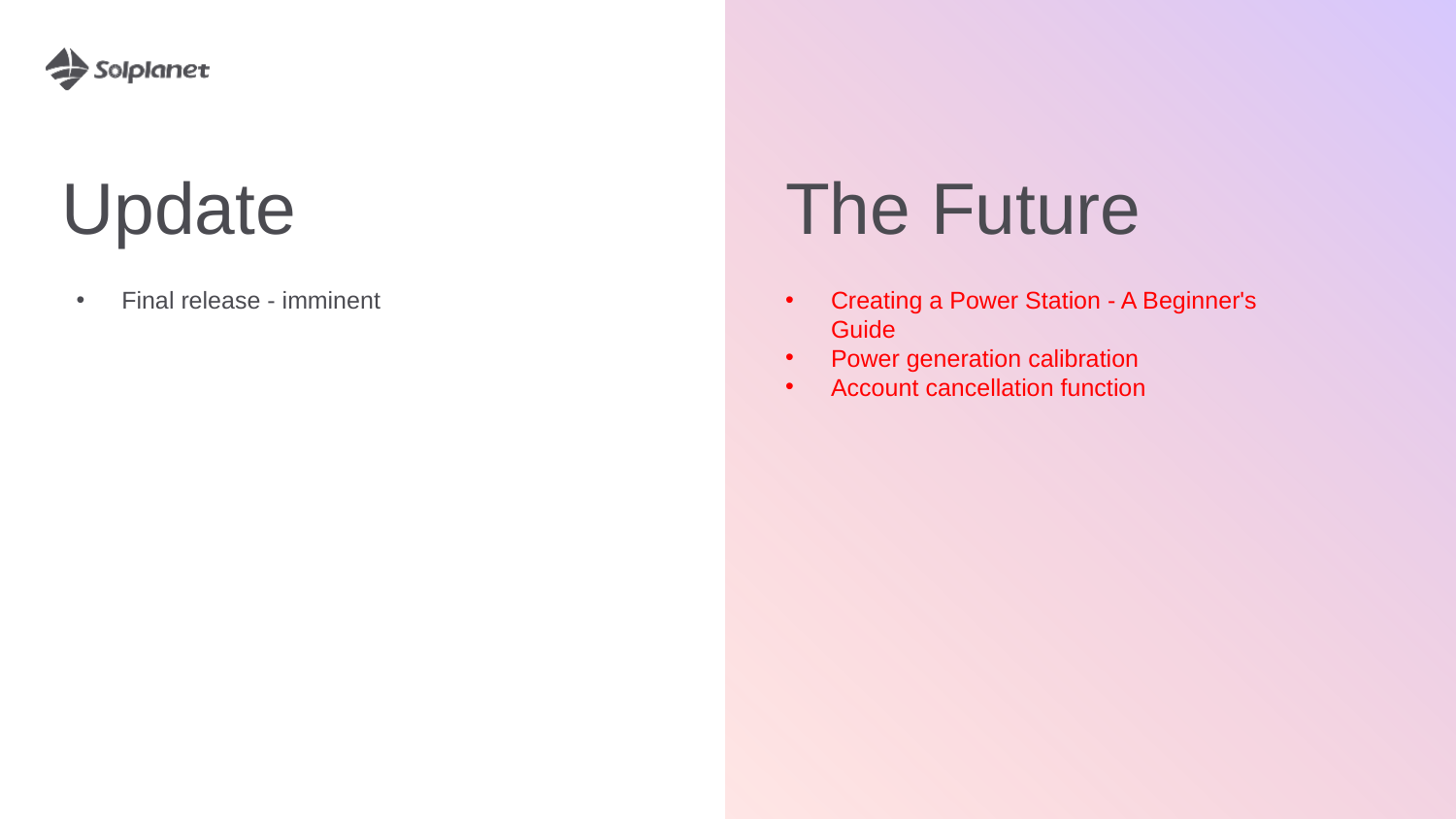

Update
The Future
Final release - imminent

Creating a Power Station - A Beginner's Guide
Power generation calibration
Account cancellation function